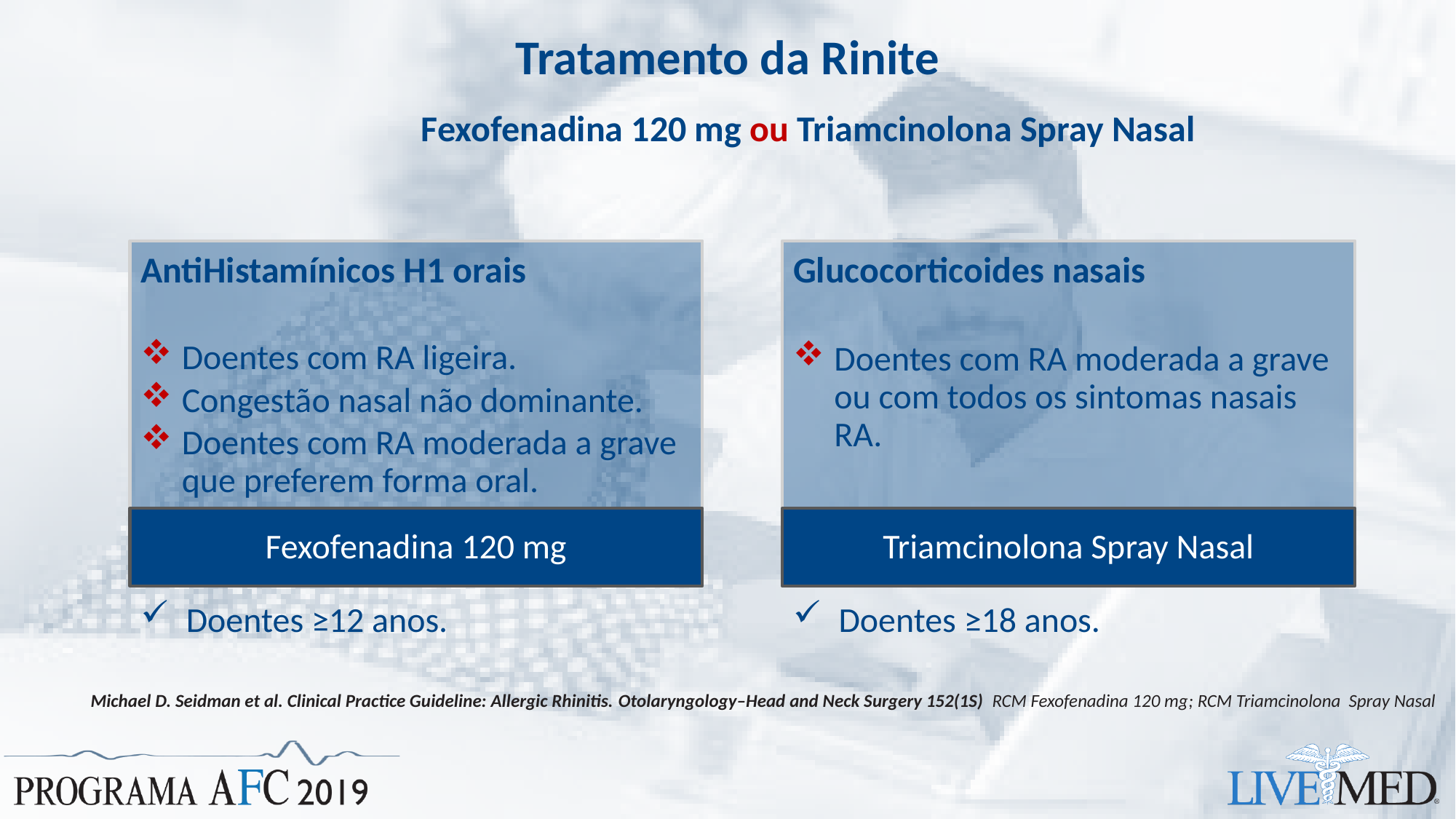

# Tratamento da Rinite
Fexofenadina 120 mg ou Triamcinolona Spray Nasal
AntiHistamínicos H1 orais

Doentes com RA ligeira.
Congestão nasal não dominante.
Doentes com RA moderada a grave que preferem forma oral.

Glucocorticoides nasais

Doentes com RA moderada a grave ou com todos os sintomas nasais RA.

Fexofenadina 120 mg
Triamcinolona Spray Nasal
Doentes ≥12 anos.
Doentes ≥18 anos.
Michael D. Seidman et al. Clinical Practice Guideline: Allergic Rhinitis. Otolaryngology–Head and Neck Surgery 152(1S)  RCM Fexofenadina 120 mg; RCM Triamcinolona  Spray Nasal